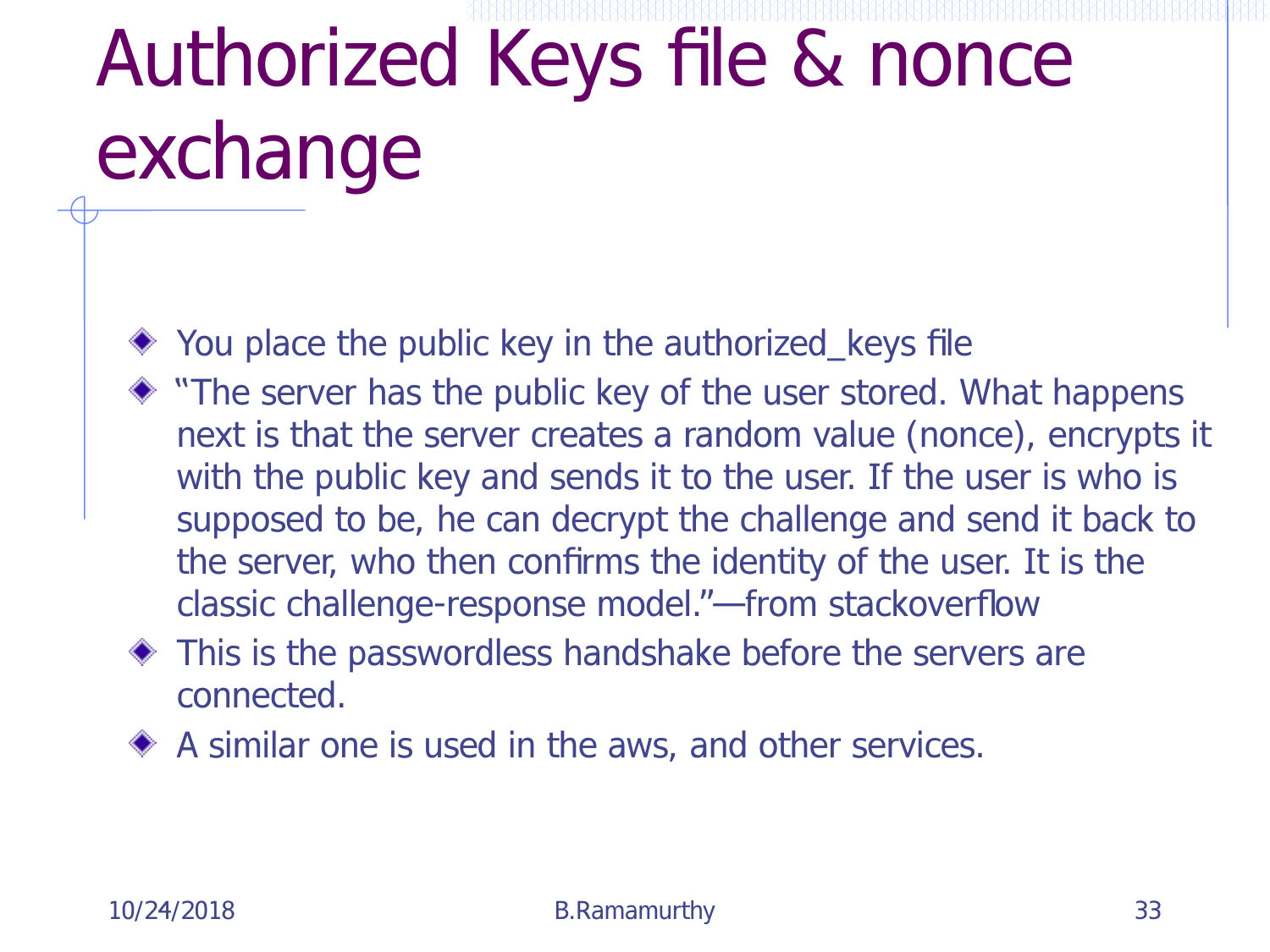

# Authorized Keys file & nonce exchange

You place the public key in the authorized_keys file
“The server has the public key of the user stored. What happens next is that the server creates a random value (nonce), encrypts it with the public key and sends it to the user. If the user is who is supposed to be, he can decrypt the challenge and send it back to the server, who then confirms the identity of the user. It is the classic challenge-response model.”—from stackoverflow
This is the passwordless handshake before the servers are connected.
A similar one is used in the aws, and other services.

10/24/2018
B.Ramamurthy
33